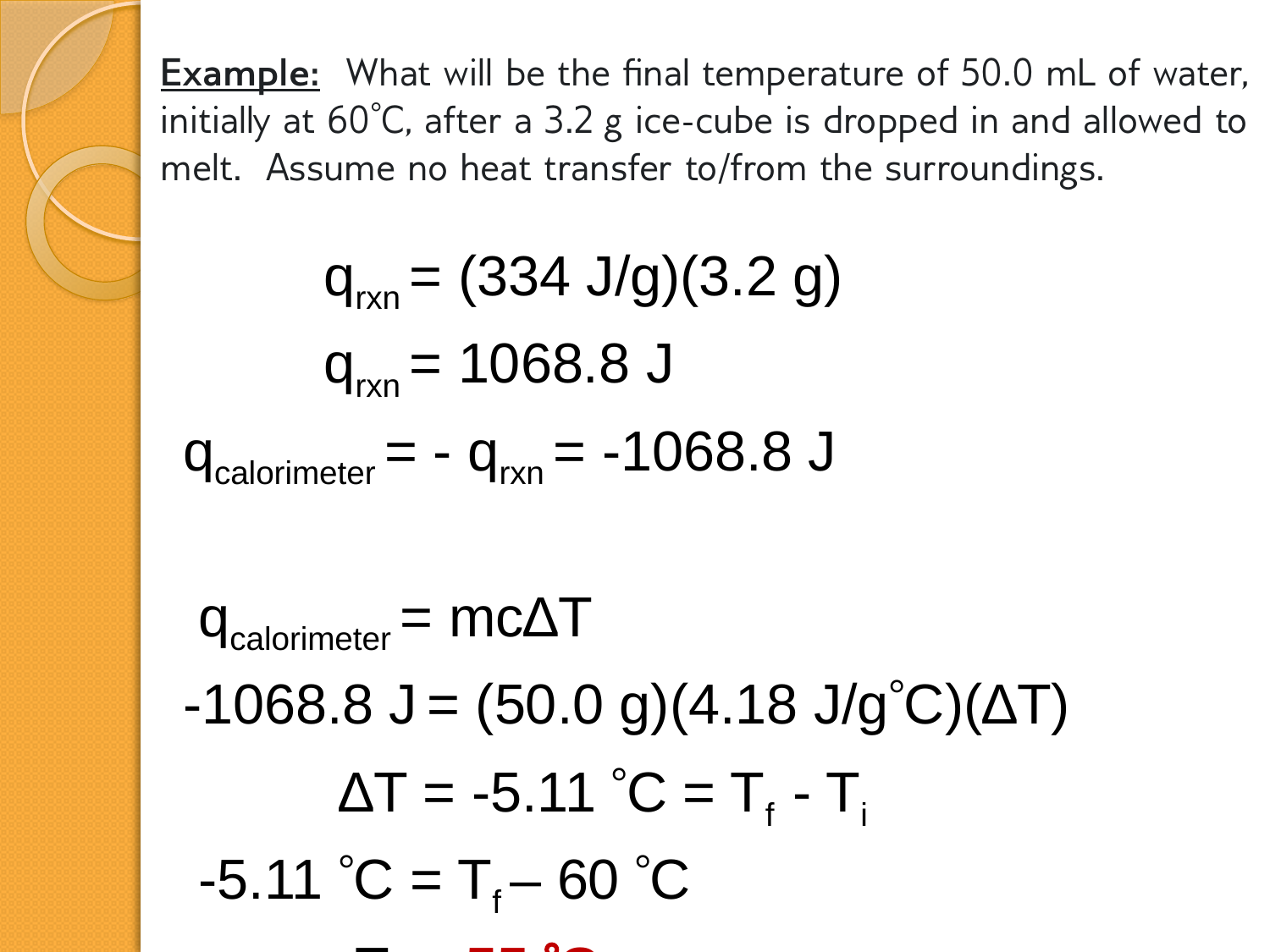

# Example:  What will be the final temperature of 50.0 mL of water, initially at 60°C, after a 3.2 g ice-cube is dropped in and allowed to melt.  Assume no heat transfer to/from the surroundings.
         qrxn = (334 J/g)(3.2 g)
         qrxn = 1068.8 J
qcalorimeter = - qrxn = -1068.8 J

 qcalorimeter = mc∆T
-1068.8 J = (50.0 g)(4.18 J/g°C)(∆T)
          ∆T = -5.11 °C = Tf  - Ti
 -5.11 °C = Tf – 60 °C
           Tf  = 55 °C